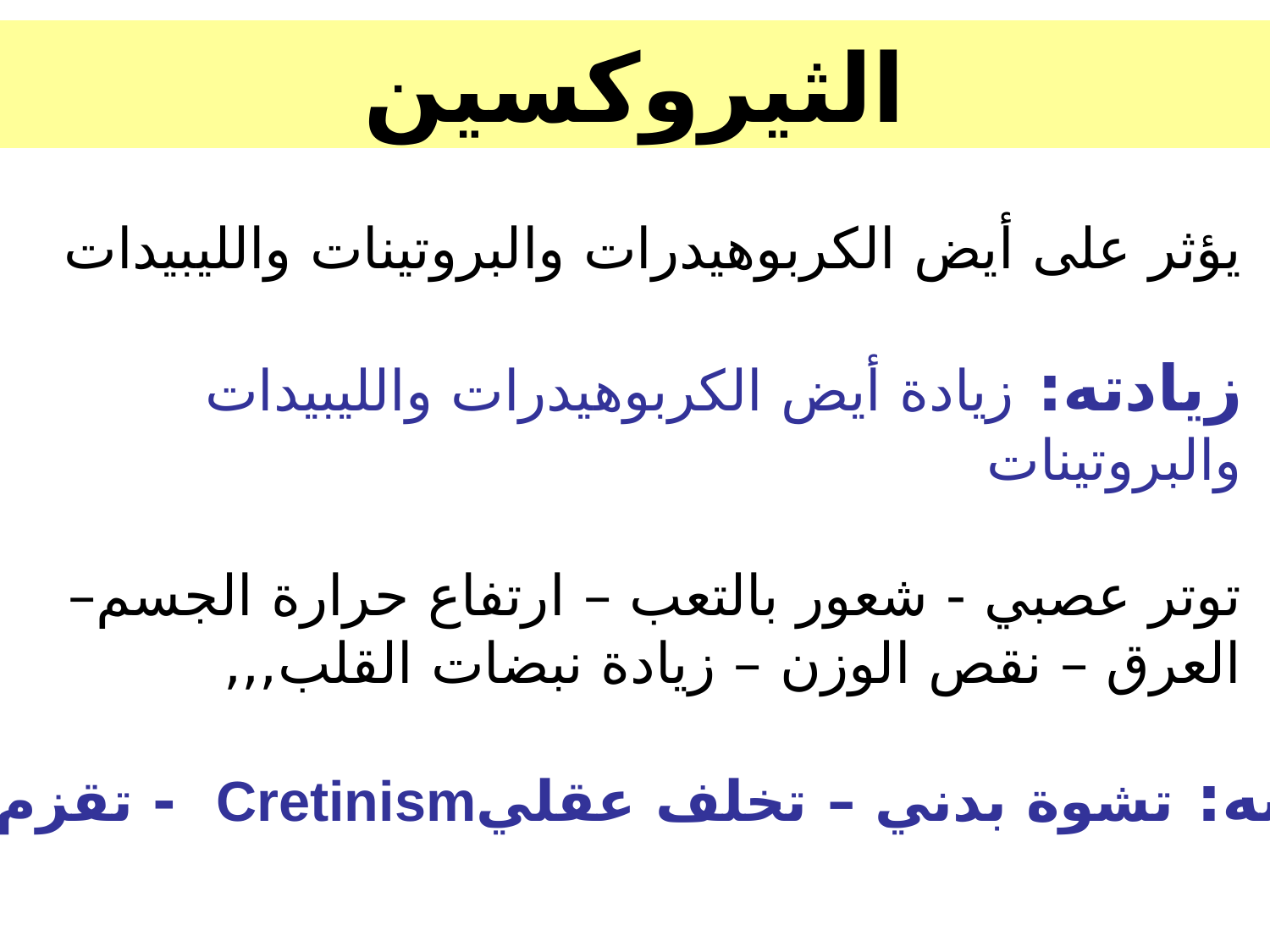

الثيروكسين
يؤثر على أيض الكربوهيدرات والبروتينات والليبيدات

زيادته: زيادة أيض الكربوهيدرات والليبيدات والبروتينات

توتر عصبي - شعور بالتعب – ارتفاع حرارة الجسم– العرق – نقص الوزن – زيادة نبضات القلب,,,
نقصه: تشوة بدني – تخلف عقليCretinism  - تقزم